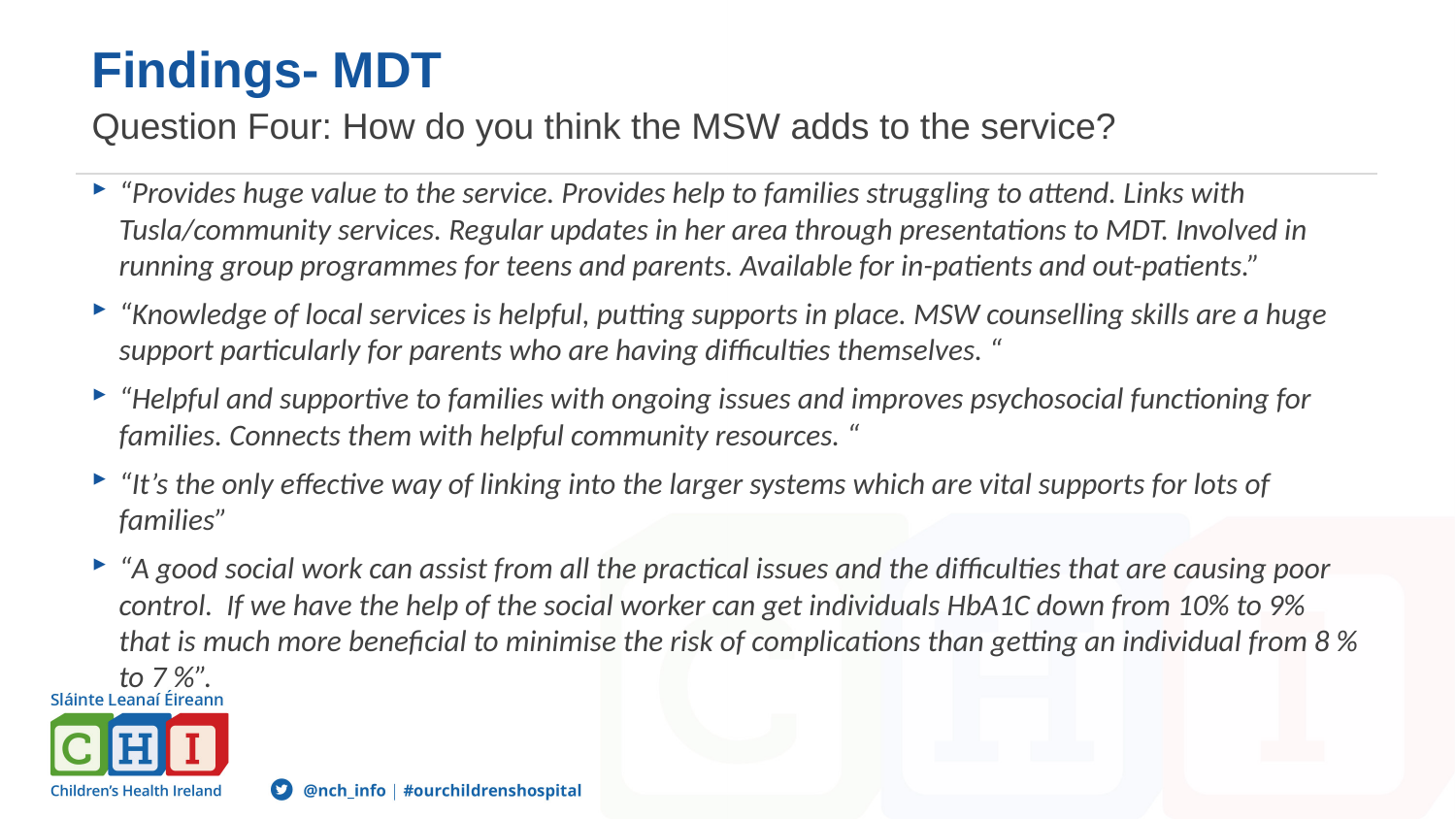

# Findings- MDT
Question Four: How do you think the MSW adds to the service?

“Provides huge value to the service. Provides help to families struggling to attend. Links with Tusla/community services. Regular updates in her area through presentations to MDT. Involved in running group programmes for teens and parents. Available for in-patients and out-patients.”
“Knowledge of local services is helpful, putting supports in place. MSW counselling skills are a huge support particularly for parents who are having difficulties themselves. “
“Helpful and supportive to families with ongoing issues and improves psychosocial functioning for families. Connects them with helpful community resources. “
“It’s the only effective way of linking into the larger systems which are vital supports for lots of families”
“A good social work can assist from all the practical issues and the difficulties that are causing poor control.  If we have the help of the social worker can get individuals HbA1C down from 10% to 9% that is much more beneficial to minimise the risk of complications than getting an individual from 8 % to 7 %”.